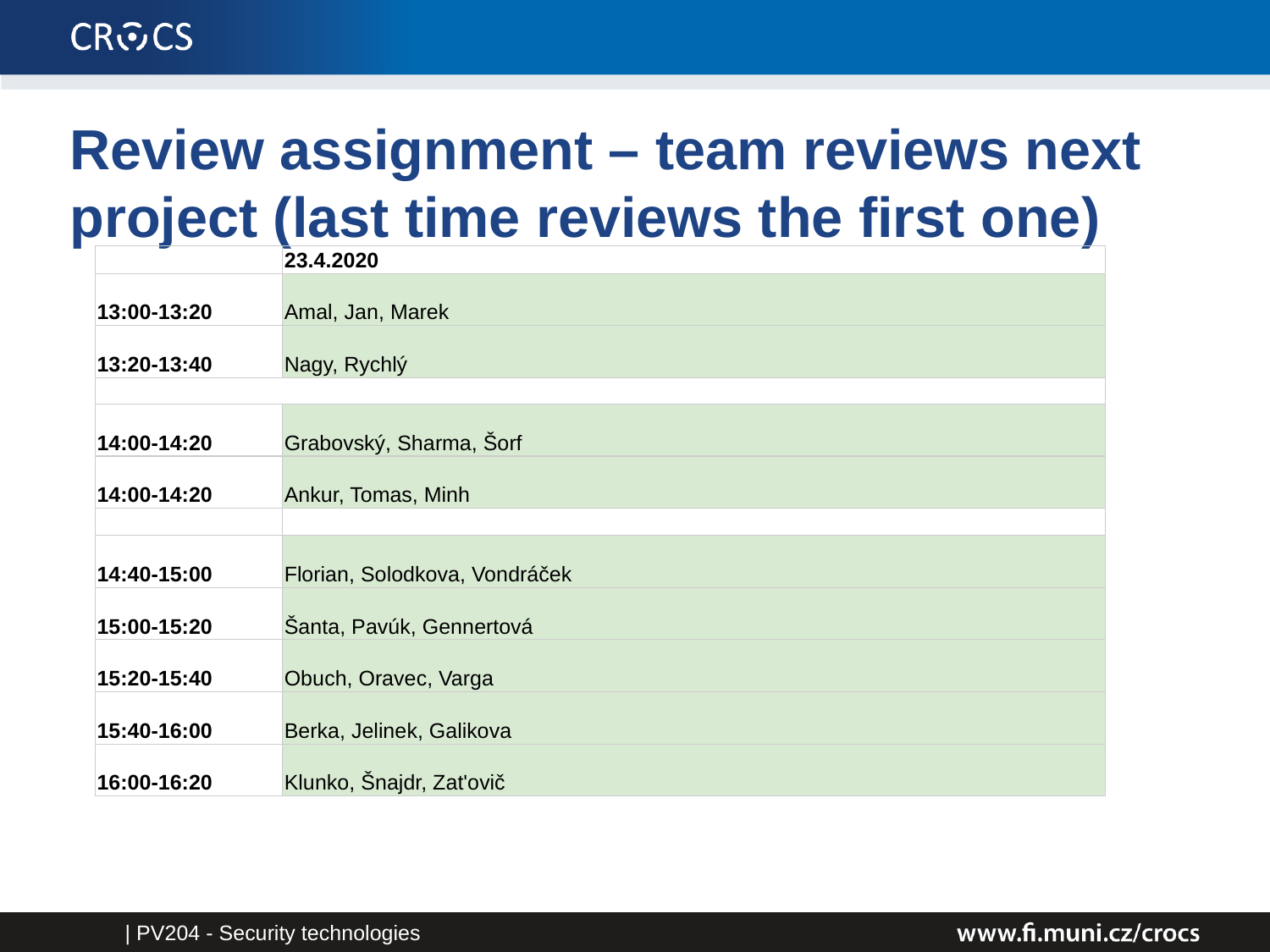

# Review assignment – team reviews next project (last time reviews the first one)
|  | 23.4.2020 |
| --- | --- |
| 13:00-13:20 | Amal, Jan, Marek |
| 13:20-13:40 | Nagy, Rychlý |
|  |  |
| 14:00-14:20 | Grabovský, Sharma, Šorf |
| 14:00-14:20 | Ankur, Tomas, Minh |
|  |  |
| 14:40-15:00 | Florian, Solodkova, Vondráček |
| 15:00-15:20 | Šanta, Pavúk, Gennertová |
| 15:20-15:40 | Obuch, Oravec, Varga |
| 15:40-16:00 | Berka, Jelinek, Galikova |
| 16:00-16:20 | Klunko, Šnajdr, Zat'ovič |
| PV204 - Security technologies